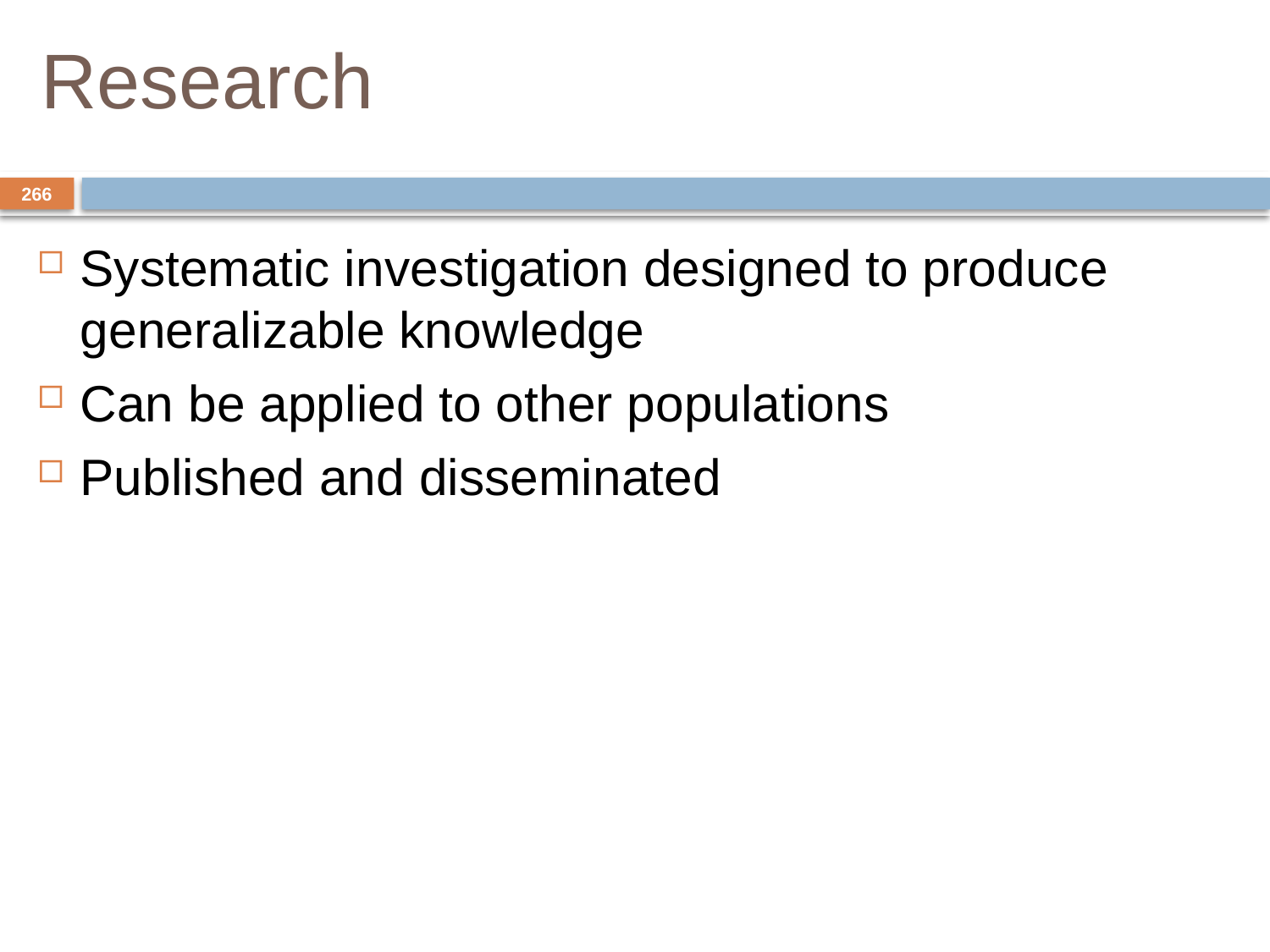

# Research
266
Systematic investigation designed to produce generalizable knowledge
Can be applied to other populations
Published and disseminated